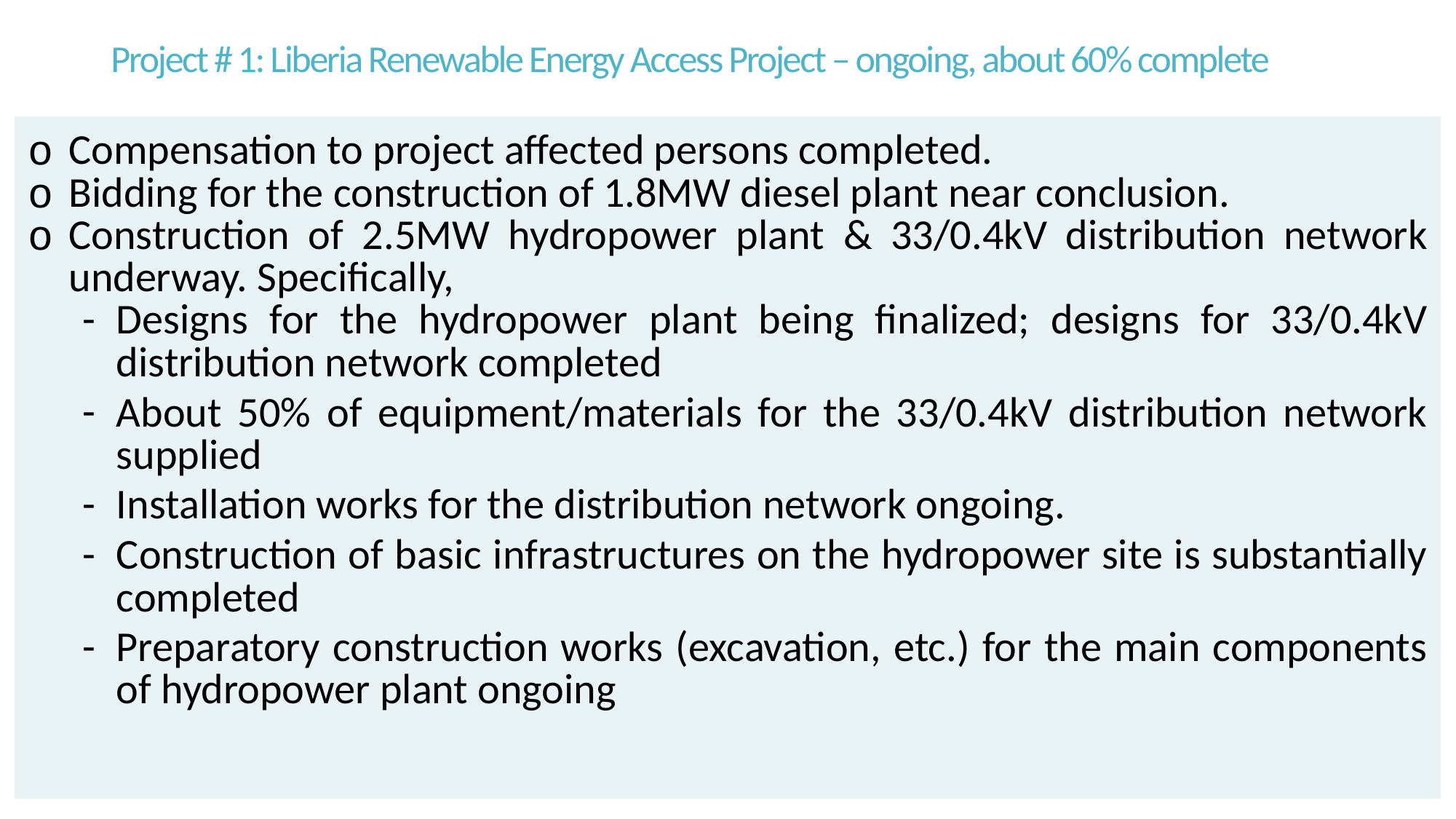

# Project # 1: Liberia Renewable Energy Access Project – ongoing, about 60% complete
| Compensation to project affected persons completed. Bidding for the construction of 1.8MW diesel plant near conclusion. Construction of 2.5MW hydropower plant & 33/0.4kV distribution network underway. Specifically, Designs for the hydropower plant being finalized; designs for 33/0.4kV distribution network completed About 50% of equipment/materials for the 33/0.4kV distribution network supplied Installation works for the distribution network ongoing. Construction of basic infrastructures on the hydropower site is substantially completed Preparatory construction works (excavation, etc.) for the main components of hydropower plant ongoing |
| --- |